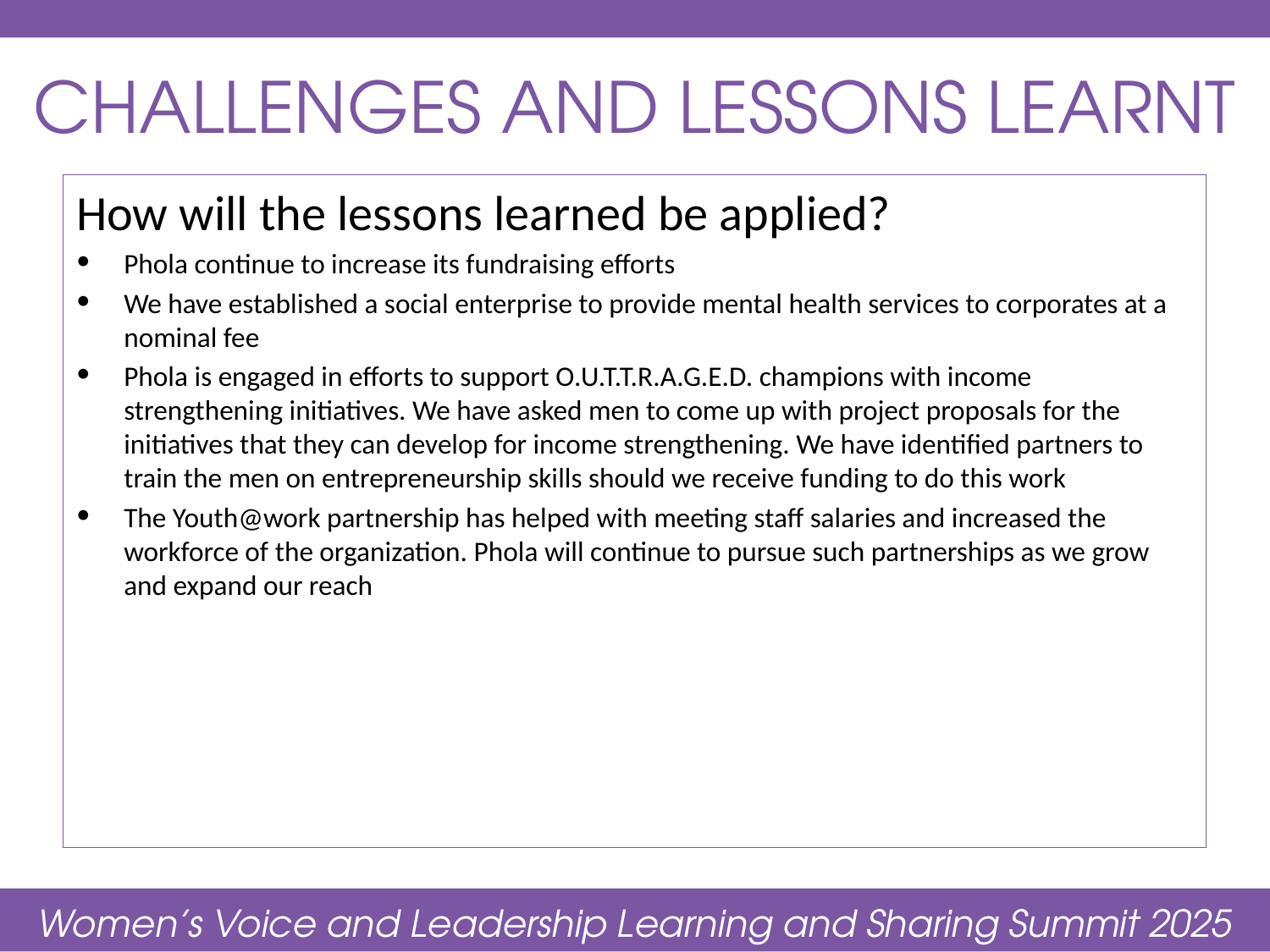

Women’s Voice and Leadership Learning and Sharing Summit 2025
# CHALLENGES AND LESSONS LEARNT
How will the lessons learned be applied?
Phola continue to increase its fundraising efforts
We have established a social enterprise to provide mental health services to corporates at a nominal fee
Phola is engaged in efforts to support O.U.T.T.R.A.G.E.D. champions with income strengthening initiatives. We have asked men to come up with project proposals for the initiatives that they can develop for income strengthening. We have identified partners to train the men on entrepreneurship skills should we receive funding to do this work
The Youth@work partnership has helped with meeting staff salaries and increased the workforce of the organization. Phola will continue to pursue such partnerships as we grow and expand our reach